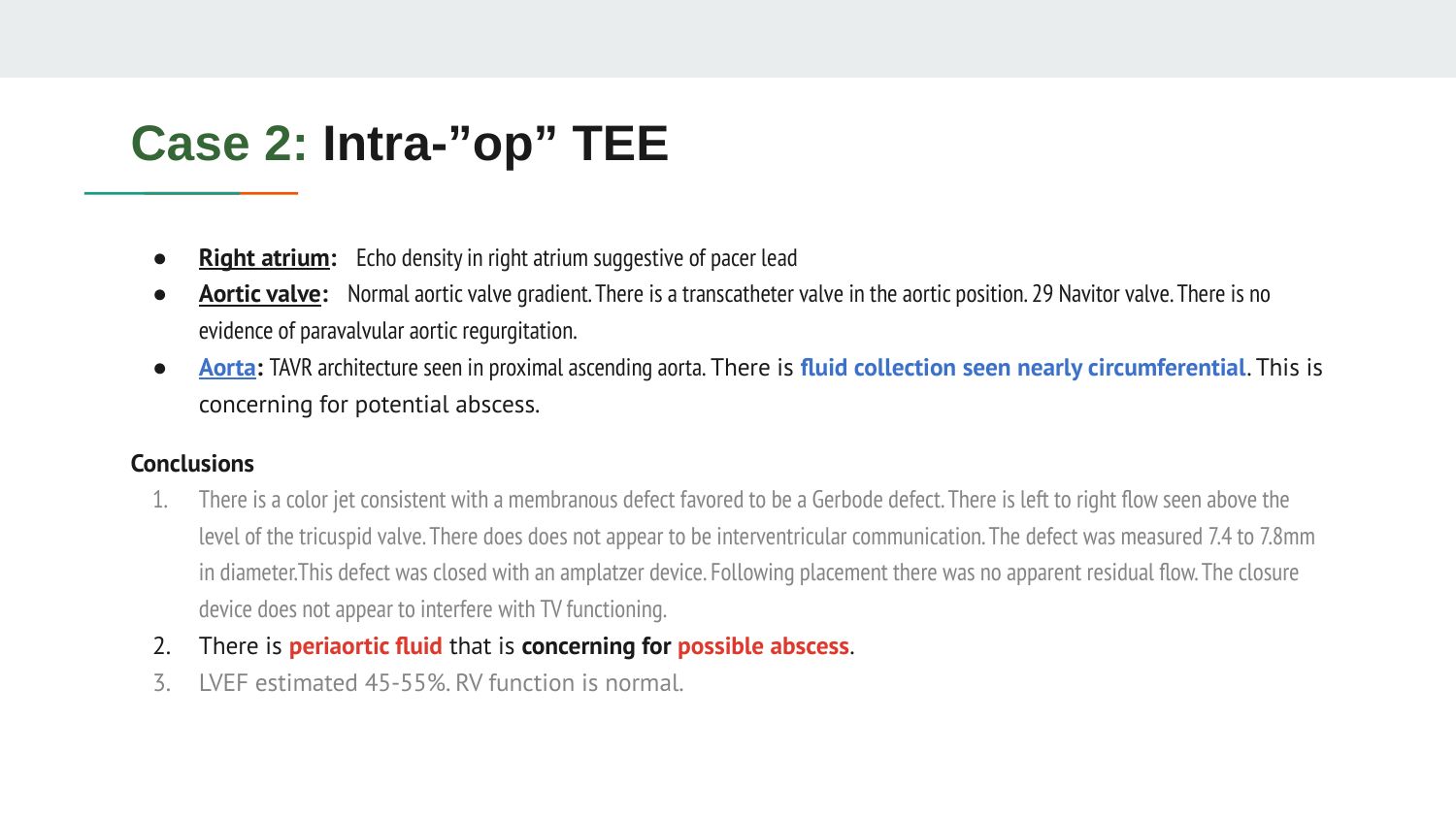

# Case 2: Intra-”op” TEE
Right atrium:   Echo density in right atrium suggestive of pacer lead
Aortic valve:   Normal aortic valve gradient. There is a transcatheter valve in the aortic position. 29 Navitor valve. There is no evidence of paravalvular aortic regurgitation.
Aorta: TAVR architecture seen in proximal ascending aorta. There is fluid collection seen nearly circumferential. This is concerning for potential abscess.
Conclusions
There is a color jet consistent with a membranous defect favored to be a Gerbode defect. There is left to right flow seen above the level of the tricuspid valve. There does does not appear to be interventricular communication. The defect was measured 7.4 to 7.8mm in diameter.This defect was closed with an amplatzer device. Following placement there was no apparent residual flow. The closure device does not appear to interfere with TV functioning.
There is periaortic fluid that is concerning for possible abscess.
LVEF estimated 45-55%. RV function is normal.